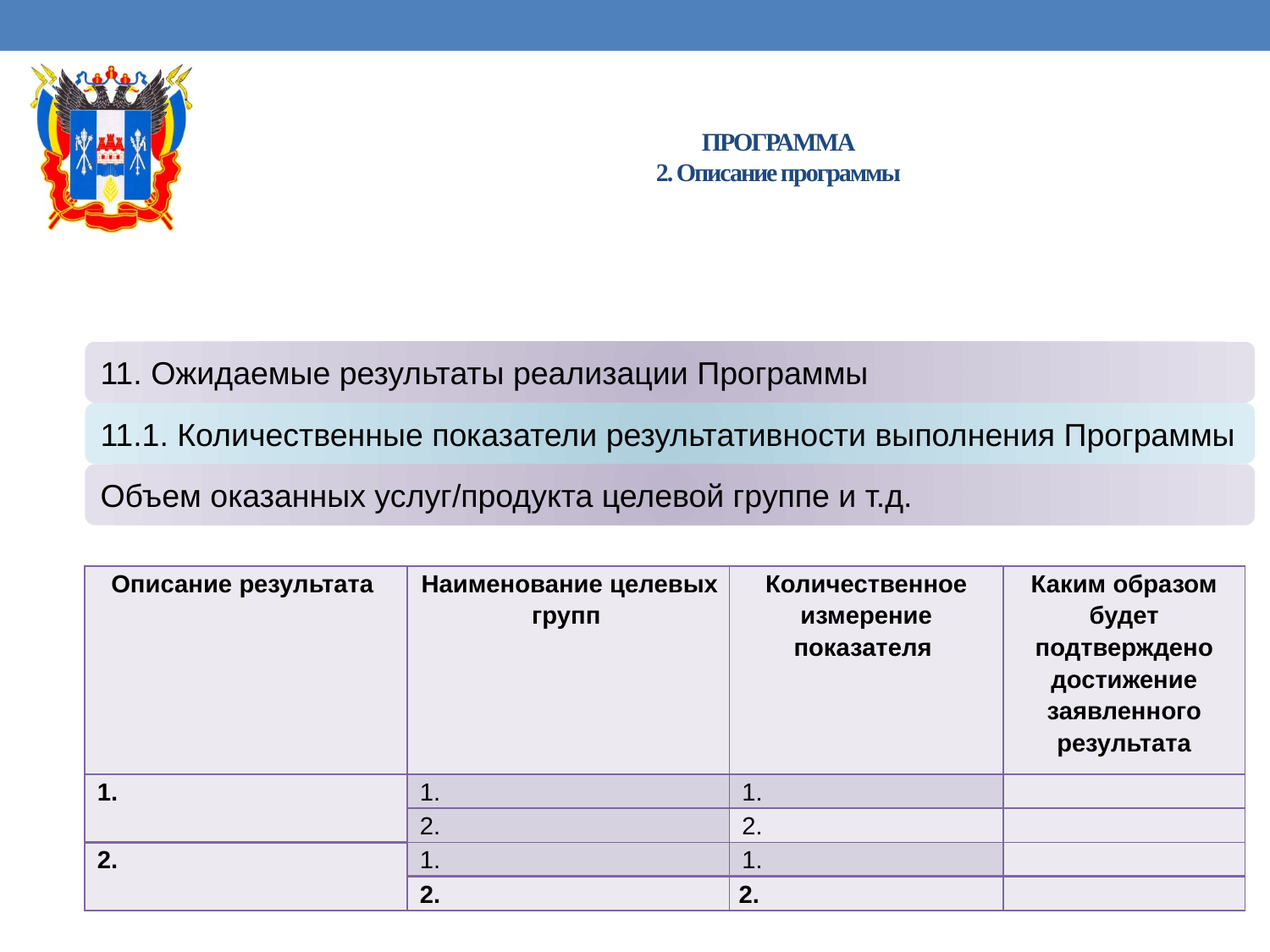

# ПРОГРАММА 2. Описание программы
11. Ожидаемые результаты реализации Программы
11.1. Количественные показатели результативности выполнения Программы
Объем оказанных услуг/продукта целевой группе и т.д.
| Описание результата | Наименование целевых групп | Количественное измерение показателя | Каким образом будет подтверждено достижение заявленного результата |
| --- | --- | --- | --- |
| 1. | 1. | 1. |  |
|  | 2. | 2. |  |
| 2. | 1. | 1. |  |
|  | 2. | 2. |  |